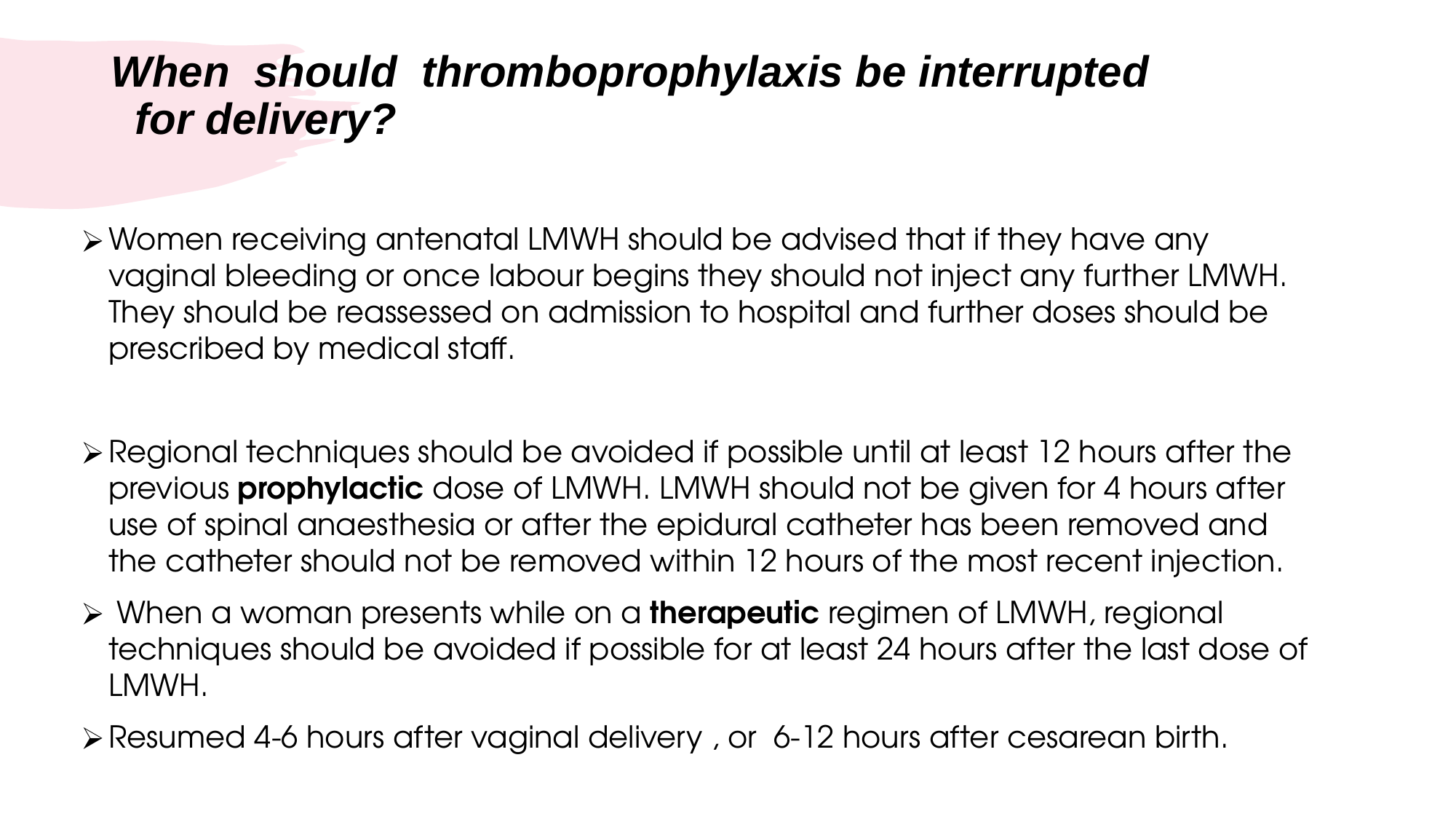

# When  should  thromboprophylaxis be interrupted   for delivery?
Women receiving antenatal LMWH should be advised that if they have any vaginal bleeding or once labour begins they should not inject any further LMWH. They should be reassessed on admission to hospital and further doses should be prescribed by medical staff.

Regional techniques should be avoided if possible until at least 12 hours after the previous prophylactic dose of LMWH. LMWH should not be given for 4 hours after use of spinal anaesthesia or after the epidural catheter has been removed and the catheter should not be removed within 12 hours of the most recent injection.
 When a woman presents while on a therapeutic regimen of LMWH, regional techniques should be avoided if possible for at least 24 hours after the last dose of LMWH.
Resumed 4-6 hours after vaginal delivery , or  6-12 hours after cesarean birth.